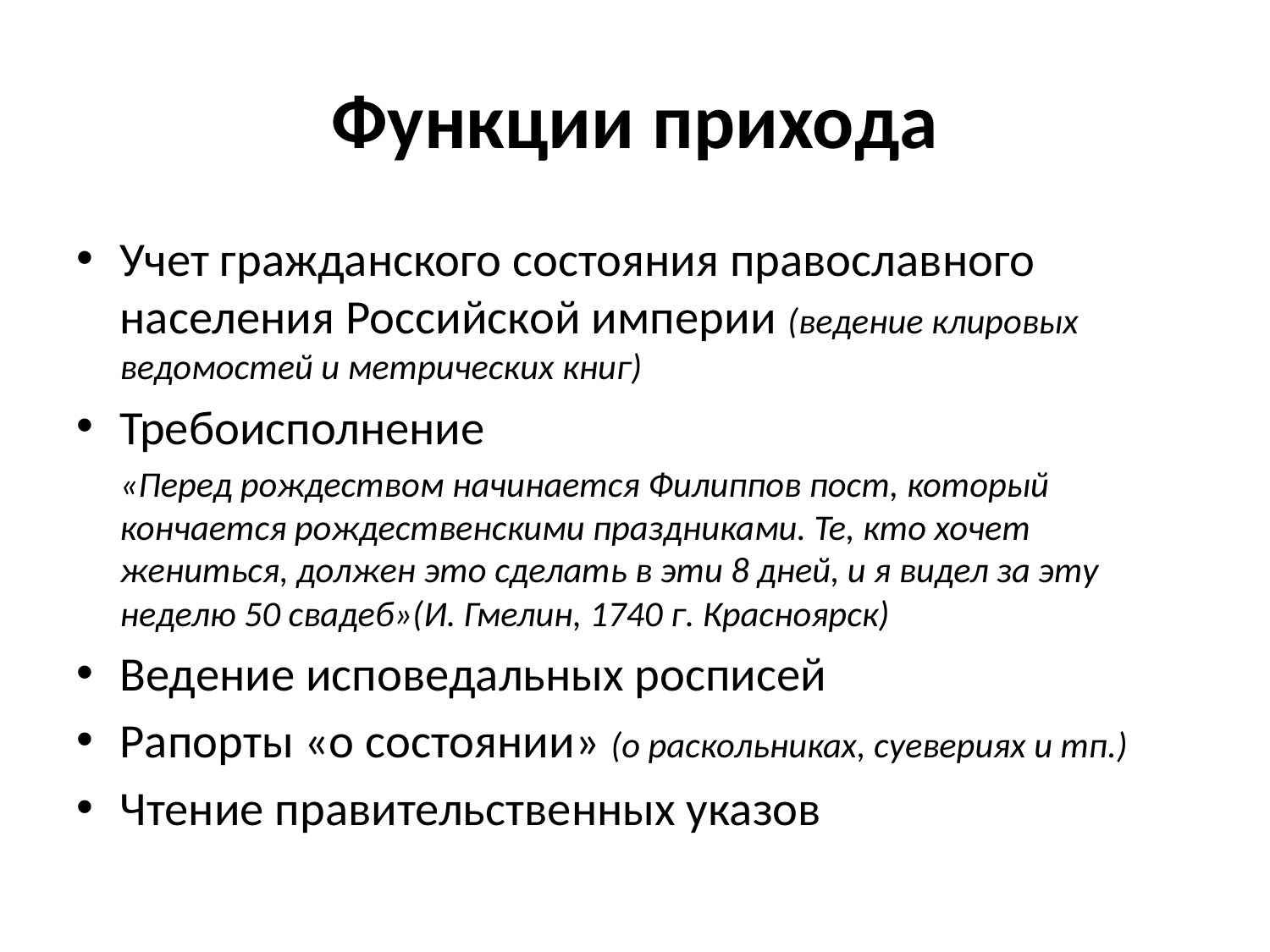

# Функции прихода
Учет гражданского состояния православного населения Российской империи (ведение клировых ведомостей и метрических книг)
Требоисполнение
«Перед рождеством начинается Филиппов пост, который кончается рождественскими праздниками. Те, кто хочет жениться, должен это сделать в эти 8 дней, и я видел за эту неделю 50 свадеб»(И. Гмелин, 1740 г. Красноярск)
Ведение исповедальных росписей
Рапорты «о состоянии» (о раскольниках, суевериях и тп.)
Чтение правительственных указов